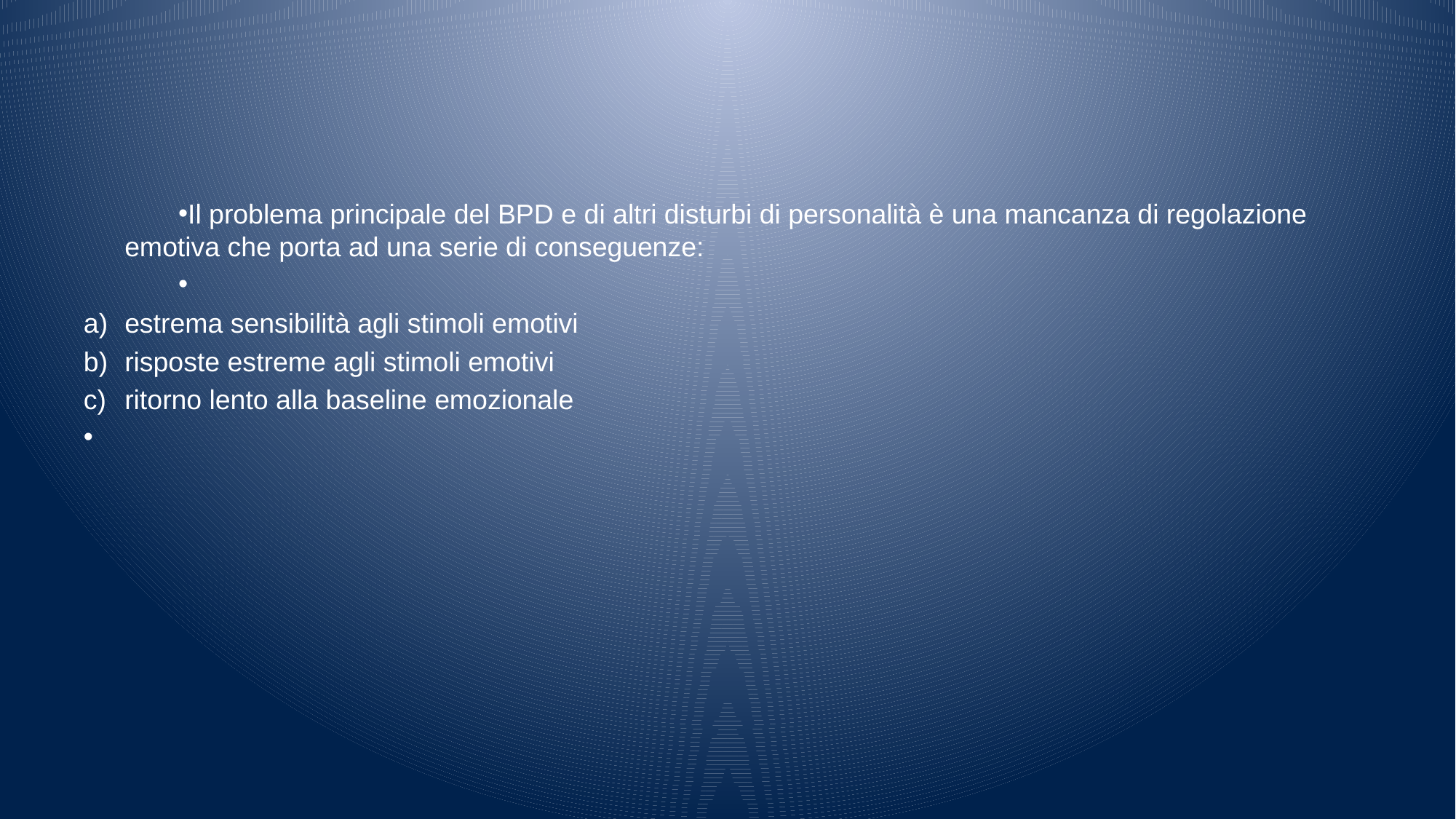

#
Il problema principale del BPD e di altri disturbi di personalità è una mancanza di regolazione emotiva che porta ad una serie di conseguenze:

estrema sensibilità agli stimoli emotivi
risposte estreme agli stimoli emotivi
ritorno lento alla baseline emozionale